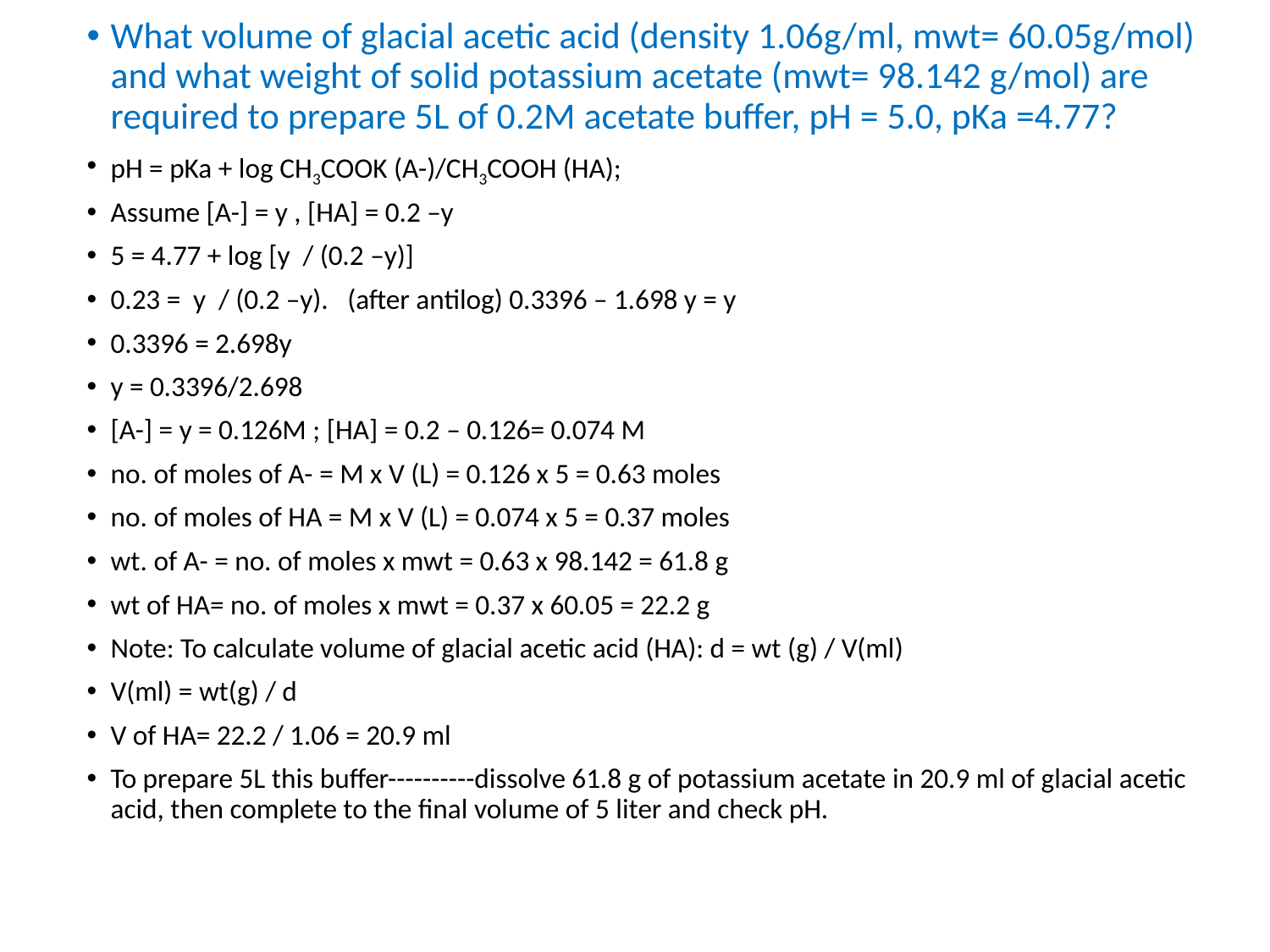

What volume of glacial acetic acid (density 1.06g/ml, mwt= 60.05g/mol) and what weight of solid potassium acetate (mwt= 98.142 g/mol) are required to prepare 5L of 0.2M acetate buffer, pH = 5.0, pKa =4.77?
pH = pKa + log CH3COOK (A-)/CH3COOH (HA);
Assume [A-] = y , [HA] = 0.2 –y
5 = 4.77 + log [y  / (0.2 –y)]
0.23 =  y  / (0.2 –y).   (after antilog) 0.3396 – 1.698 y = y
0.3396 = 2.698y
y = 0.3396/2.698
[A-] = y = 0.126M ; [HA] = 0.2 – 0.126= 0.074 M
no. of moles of A- = M x V (L) = 0.126 x 5 = 0.63 moles
no. of moles of HA = M x V (L) = 0.074 x 5 = 0.37 moles
wt. of A- = no. of moles x mwt = 0.63 x 98.142 = 61.8 g
wt of HA= no. of moles x mwt = 0.37 x 60.05 = 22.2 g
Note: To calculate volume of glacial acetic acid (HA): d = wt (g) / V(ml)
V(ml) = wt(g) / d
V of HA= 22.2 / 1.06 = 20.9 ml
To prepare 5L this buffer----------dissolve 61.8 g of potassium acetate in 20.9 ml of glacial acetic acid, then complete to the final volume of 5 liter and check pH.